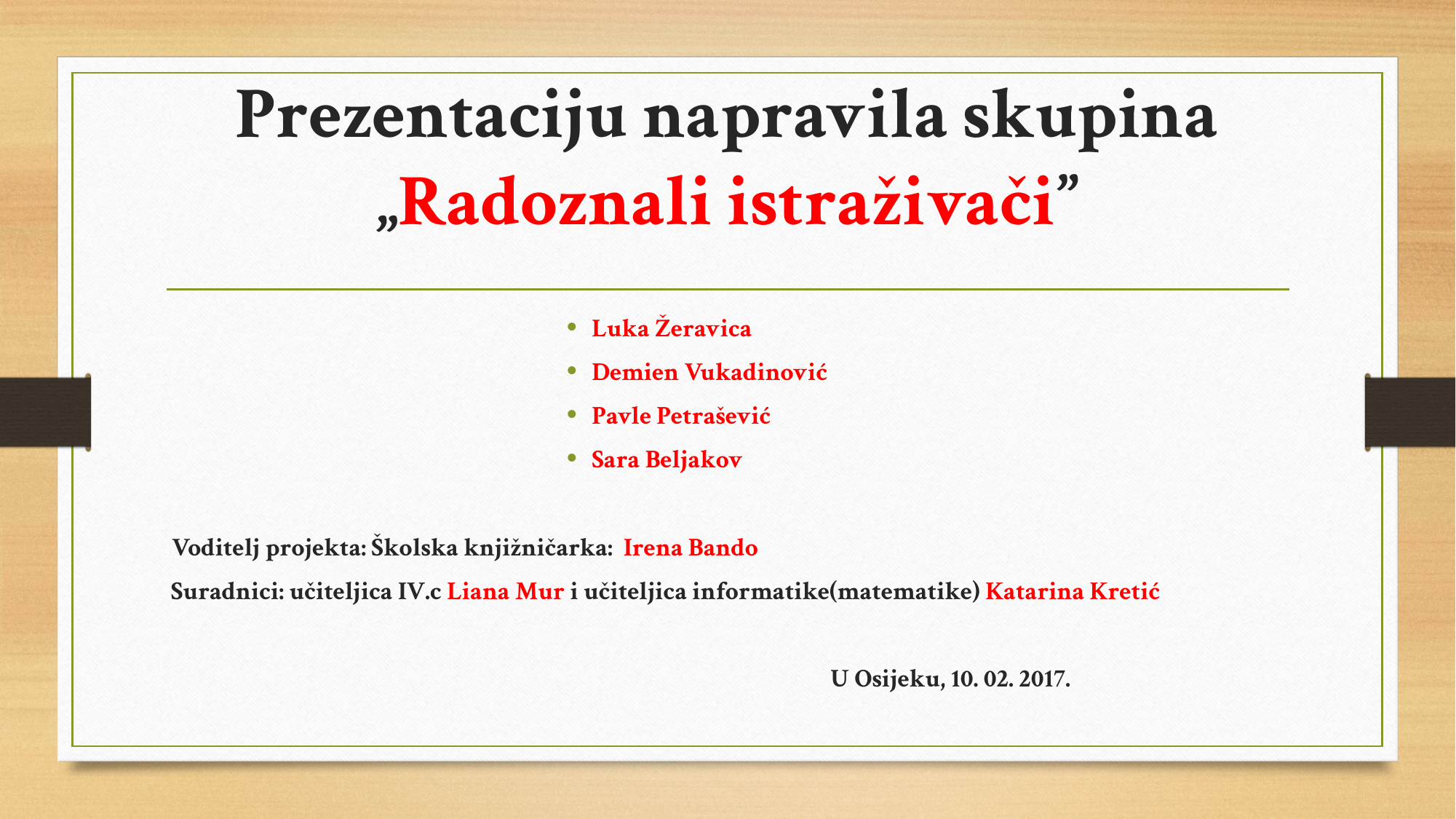

# Prezentaciju napravila skupina „Radoznali istraživači”
Luka Žeravica
Demien Vukadinović
Pavle Petrašević
Sara Beljakov

Voditelj projekta: Školska knjižničarka:  Irena Bando
 Suradnici: učiteljica IV.c Liana Mur i učiteljica informatike(matematike) Katarina Kretić

							   U Osijeku, 10. 02. 2017.